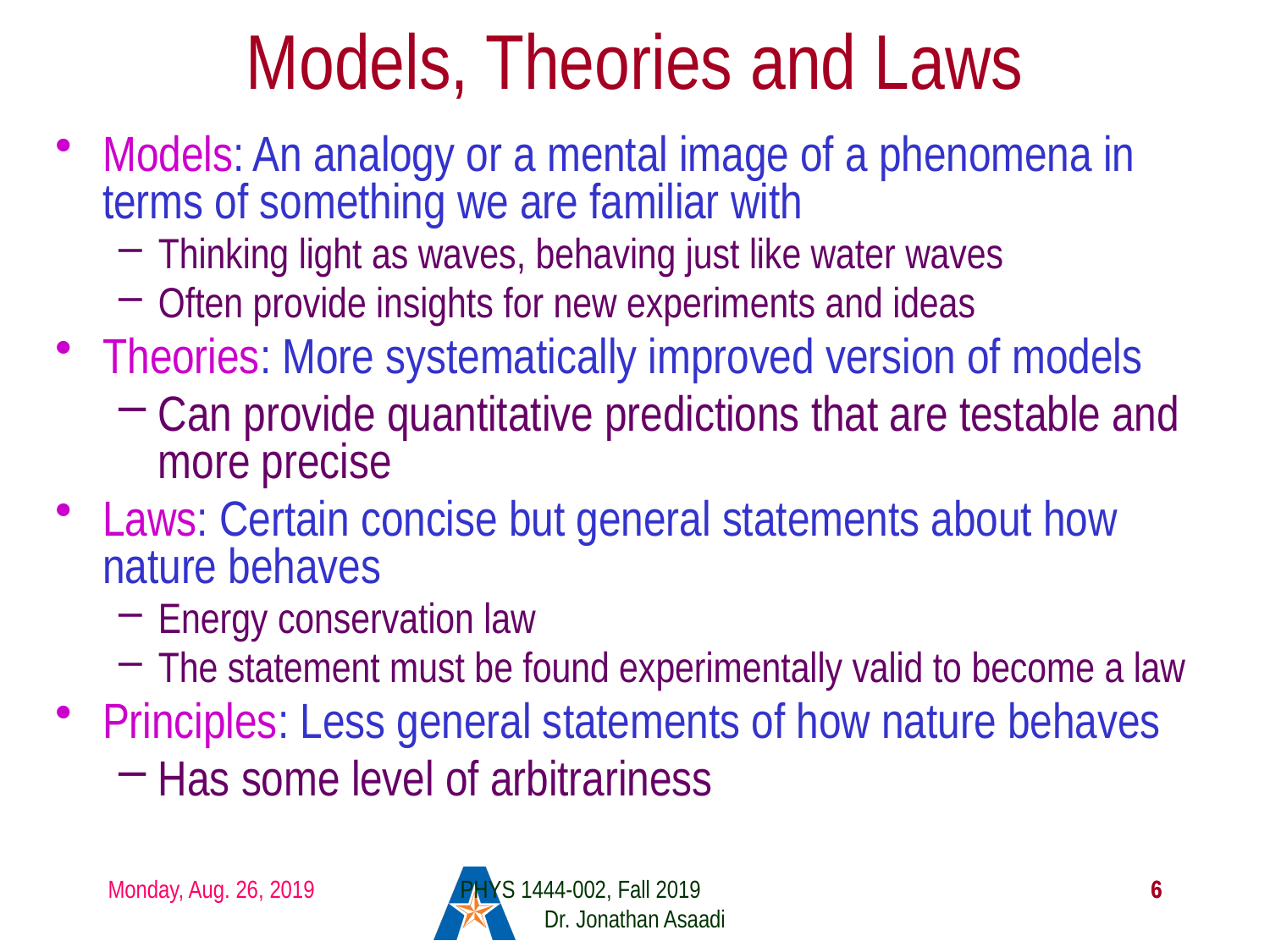

# Models, Theories and Laws
Models: An analogy or a mental image of a phenomena in terms of something we are familiar with
Thinking light as waves, behaving just like water waves
Often provide insights for new experiments and ideas
Theories: More systematically improved version of models
Can provide quantitative predictions that are testable and more precise
Laws: Certain concise but general statements about how nature behaves
Energy conservation law
The statement must be found experimentally valid to become a law
Principles: Less general statements of how nature behaves
Has some level of arbitrariness
Monday, Aug. 26, 2019
PHYS 1444-002, Fall 2019                    Dr. Jonathan Asaadi
6
6